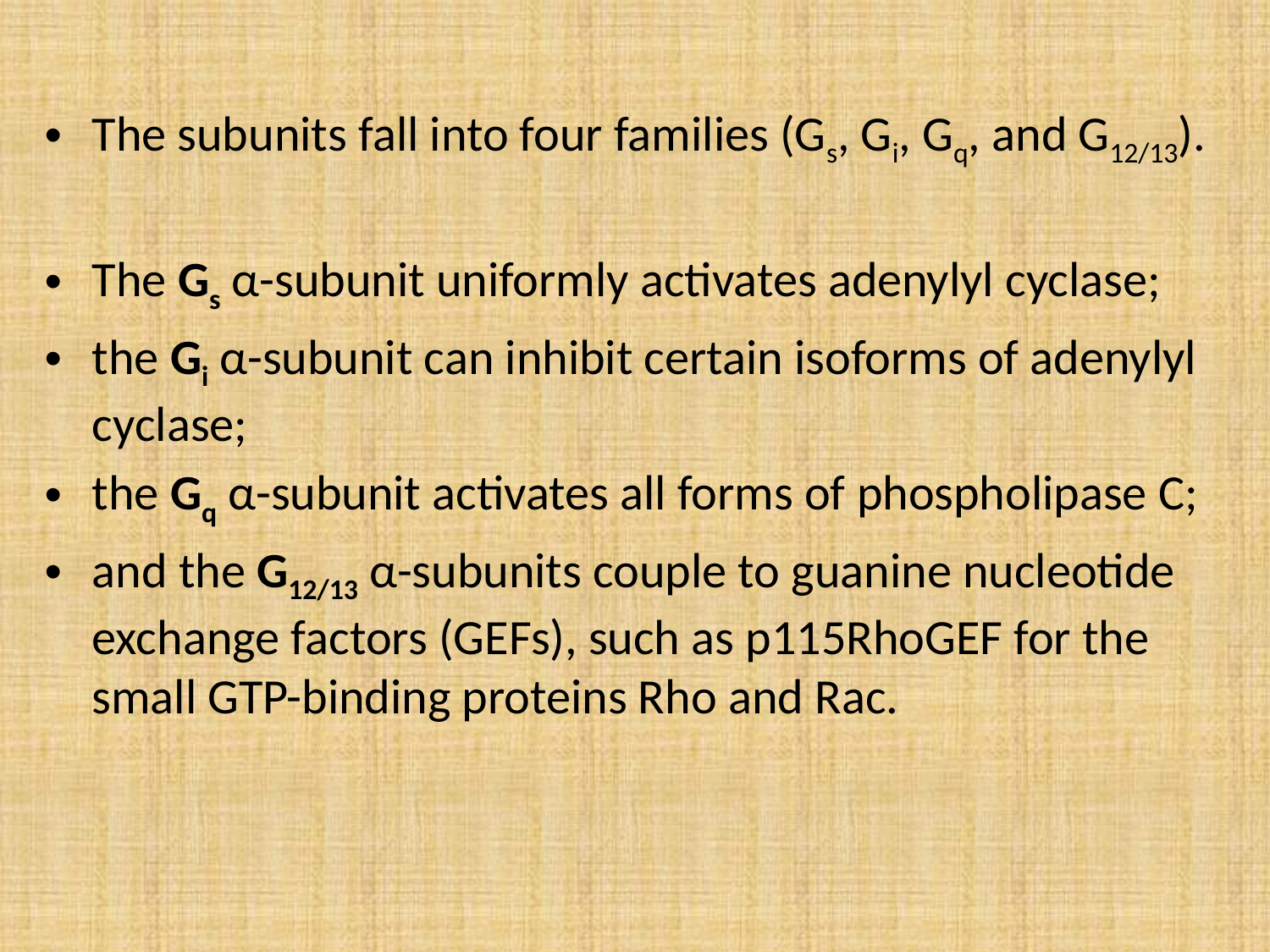

The subunits fall into four families (Gs, Gi, Gq, and G12/13).

The Gs α-subunit uniformly activates adenylyl cyclase;
the Gi α-subunit can inhibit certain isoforms of adenylyl cyclase;
the Gq α-subunit activates all forms of phospholipase C;
and the G12/13 α-subunits couple to guanine nucleotide exchange factors (GEFs), such as p115RhoGEF for the small GTP-binding proteins Rho and Rac.